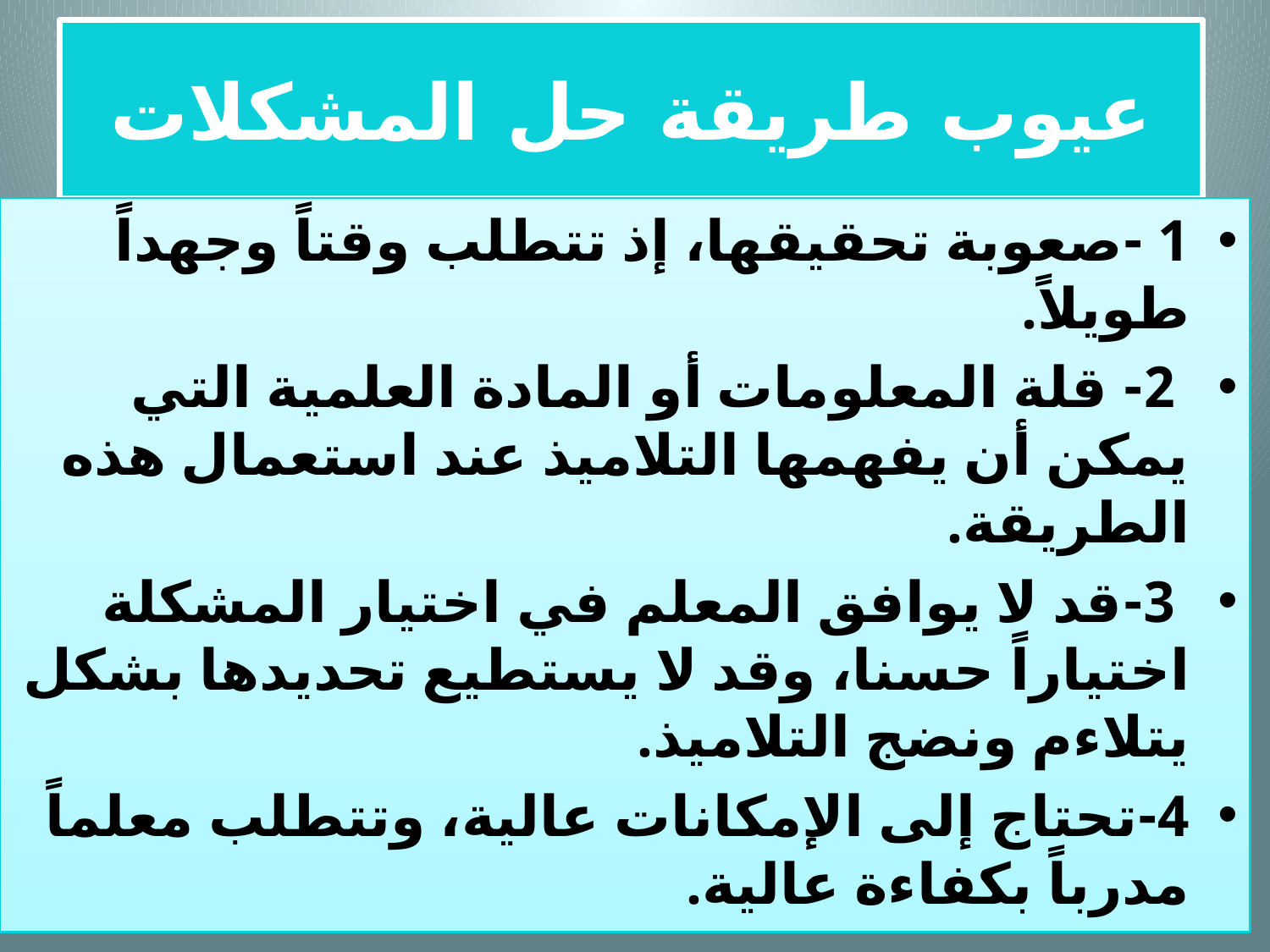

# عيوب طريقة حل المشكلات
1 -صعوبة تحقيقها، إذ تتطلب وقتاً وجهداً طويلاً.
 2- قلة المعلومات أو المادة العلمية التي يمكن أن يفهمها التلاميذ عند استعمال هذه الطريقة.
 3-قد لا يوافق المعلم في اختيار المشكلة اختياراً حسنا، وقد لا يستطيع تحديدها بشكل يتلاءم ونضج التلاميذ.
4-تحتاج إلى الإمكانات عالية، وتتطلب معلماً مدرباً بكفاءة عالية.